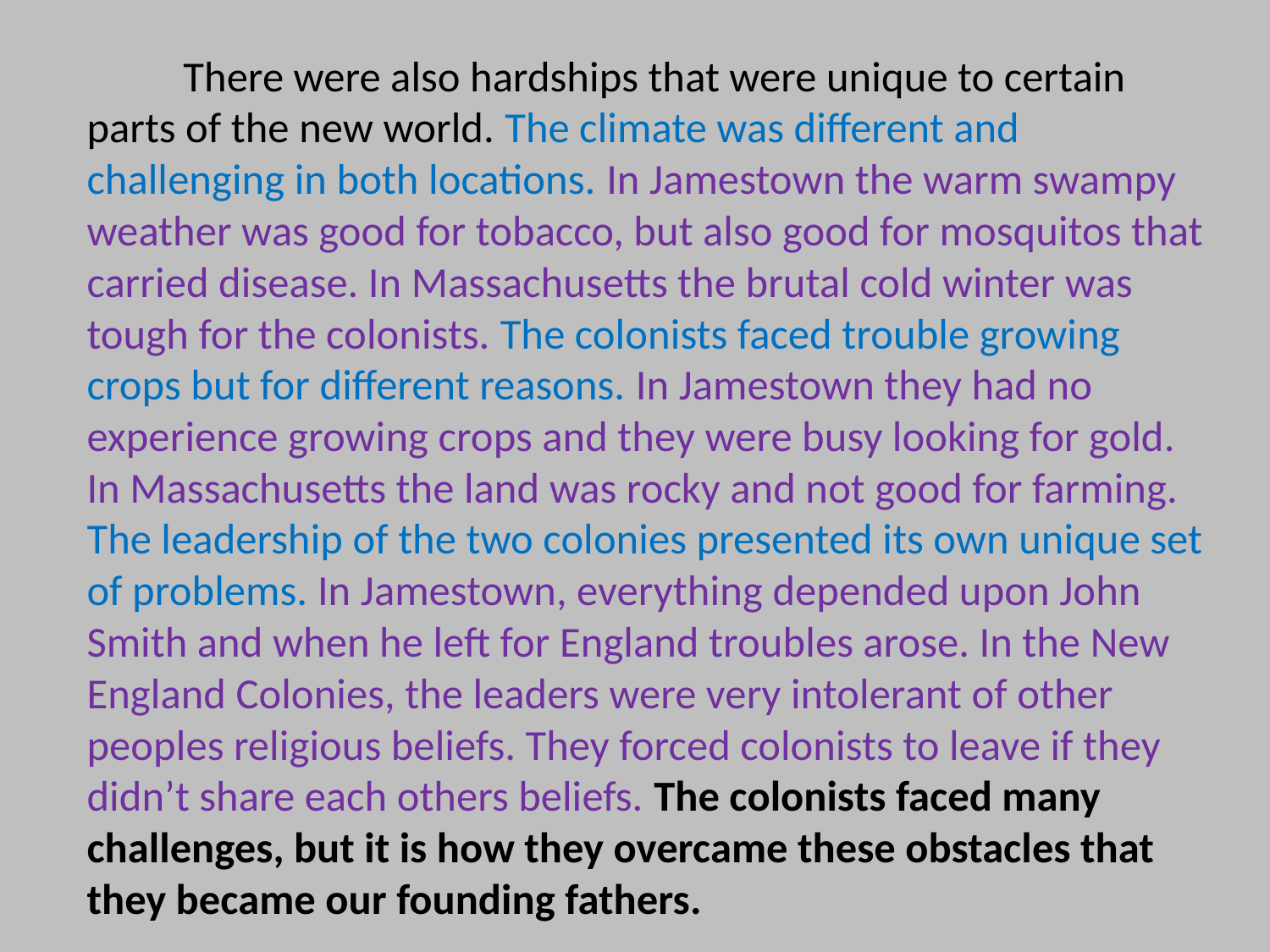

There were also hardships that were unique to certain parts of the new world. The climate was different and challenging in both locations. In Jamestown the warm swampy weather was good for tobacco, but also good for mosquitos that carried disease. In Massachusetts the brutal cold winter was tough for the colonists. The colonists faced trouble growing crops but for different reasons. In Jamestown they had no experience growing crops and they were busy looking for gold. In Massachusetts the land was rocky and not good for farming. The leadership of the two colonies presented its own unique set of problems. In Jamestown, everything depended upon John Smith and when he left for England troubles arose. In the New England Colonies, the leaders were very intolerant of other peoples religious beliefs. They forced colonists to leave if they didn’t share each others beliefs. The colonists faced many challenges, but it is how they overcame these obstacles that they became our founding fathers.